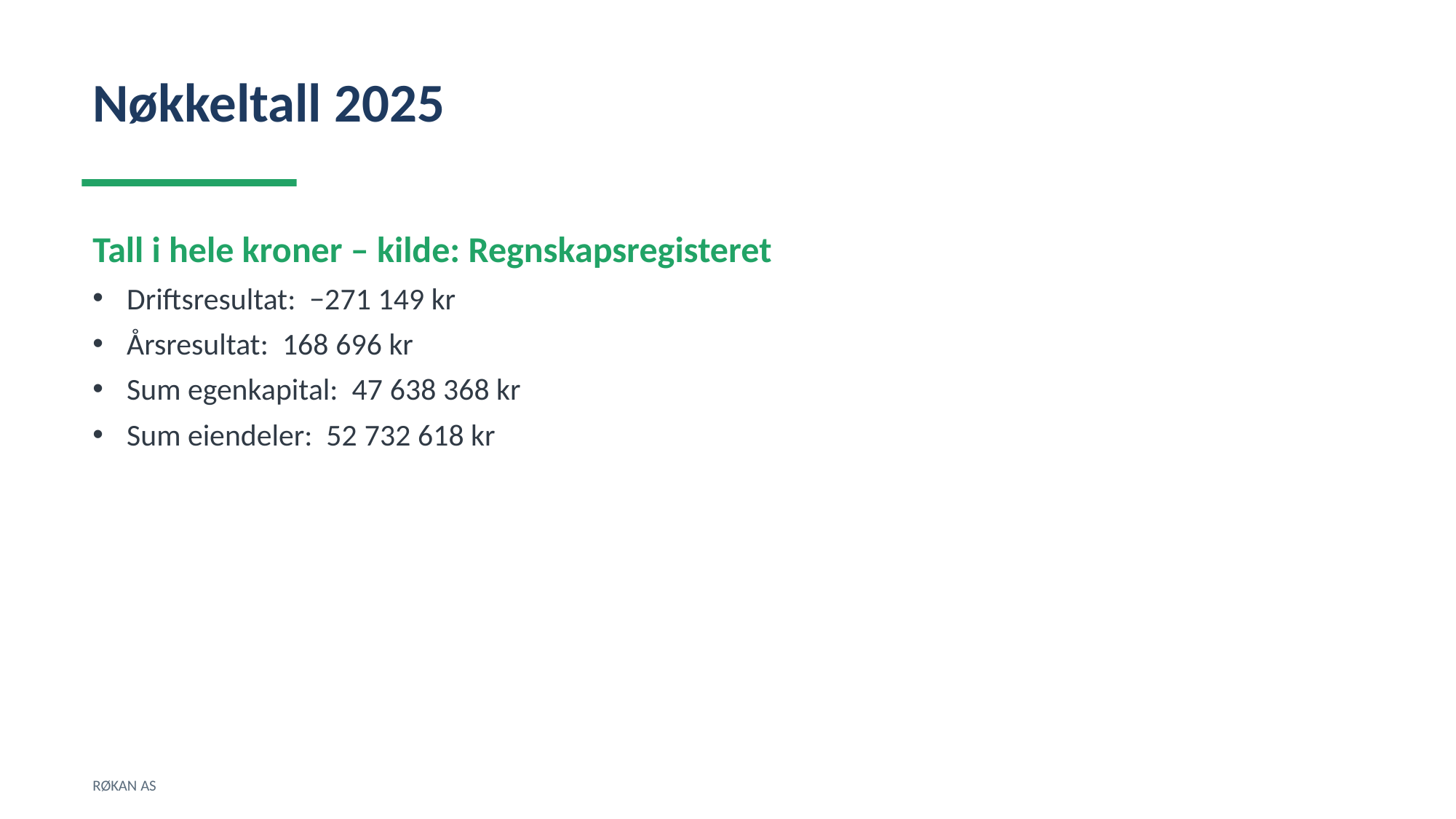

Nøkkeltall 2025

Tall i hele kroner – kilde: Regnskapsregisteret
Driftsresultat:  −271 149 kr
Årsresultat:  168 696 kr
Sum egenkapital:  47 638 368 kr
Sum eiendeler:  52 732 618 kr
RØKAN AS